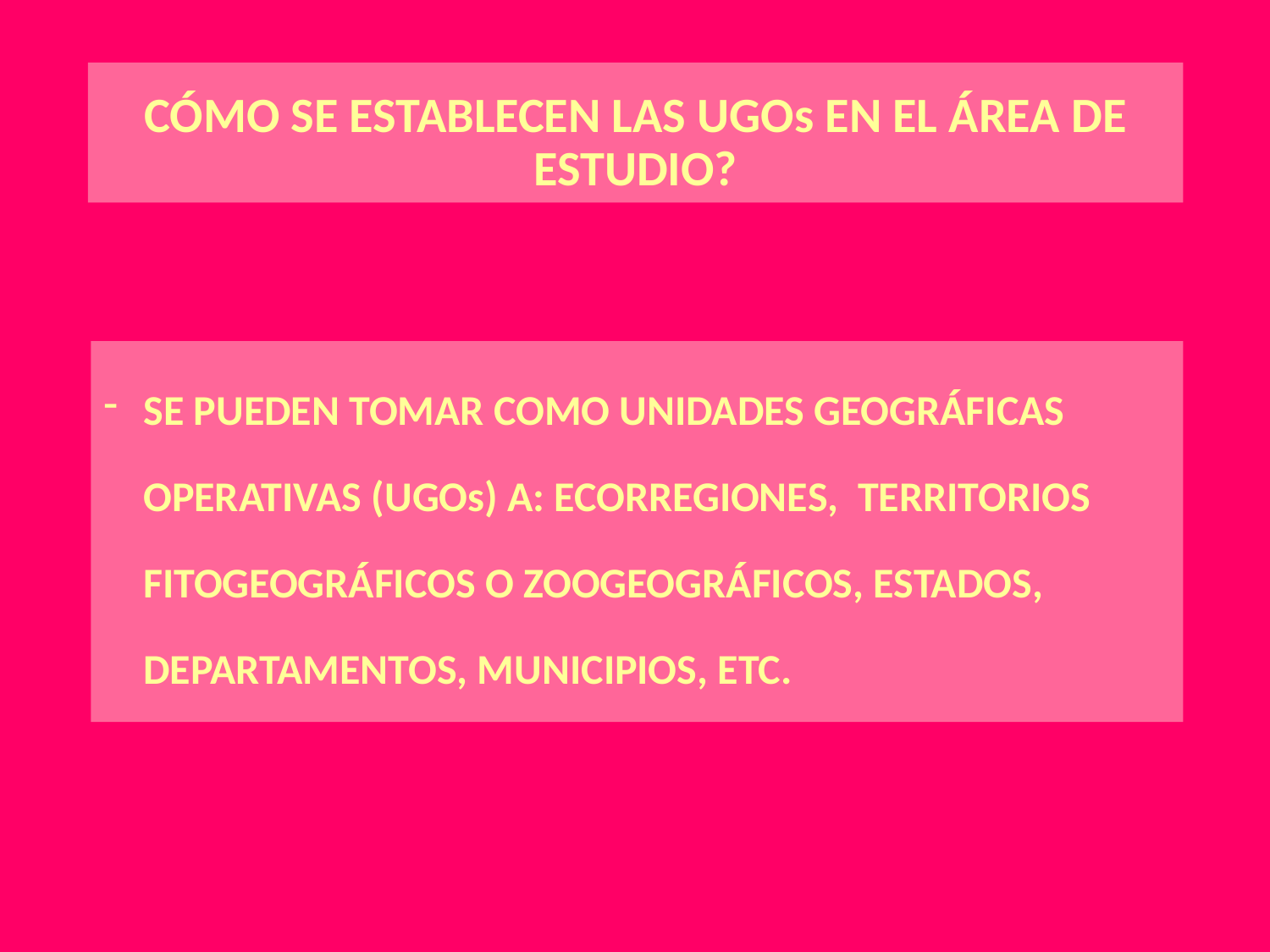

# CÓMO SE ESTABLECEN LAS UGOs EN EL ÁREA DE ESTUDIO?
SE PUEDEN TOMAR COMO UNIDADES GEOGRÁFICAS OPERATIVAS (UGOs) A: ECORREGIONES,  TERRITORIOS FITOGEOGRÁFICOS O ZOOGEOGRÁFICOS, ESTADOS, DEPARTAMENTOS, MUNICIPIOS, ETC.